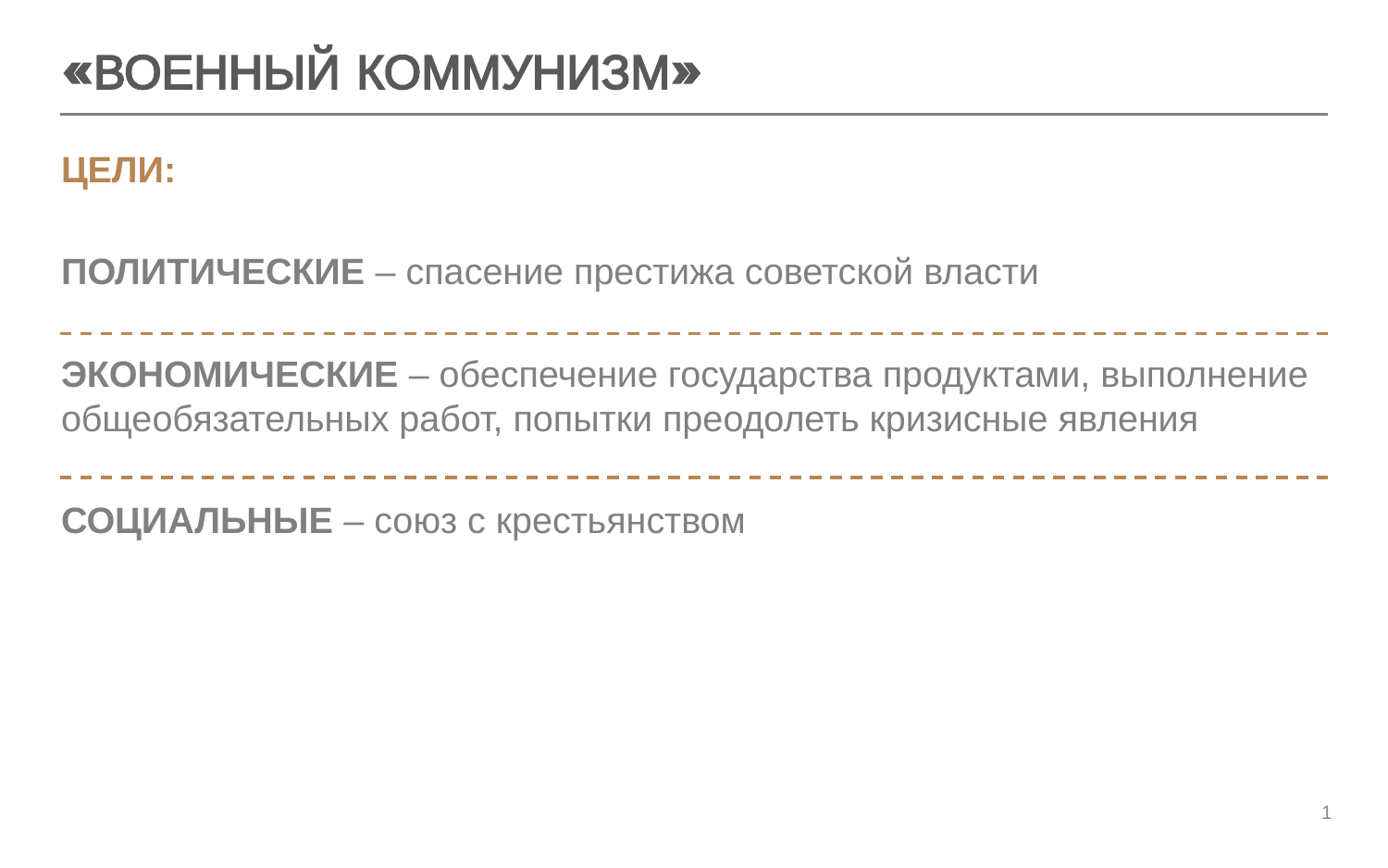

# «ВОЕННЫЙ КОММУНИЗМ»
ЦЕЛИ:

ПОЛИТИЧЕСКИЕ – спасение престижа советской власти

ЭКОНОМИЧЕСКИЕ – обеспечение государства продуктами, выполнение общеобязательных работ, попытки преодолеть кризисные явления

СОЦИАЛЬНЫЕ – союз с крестьянством
34